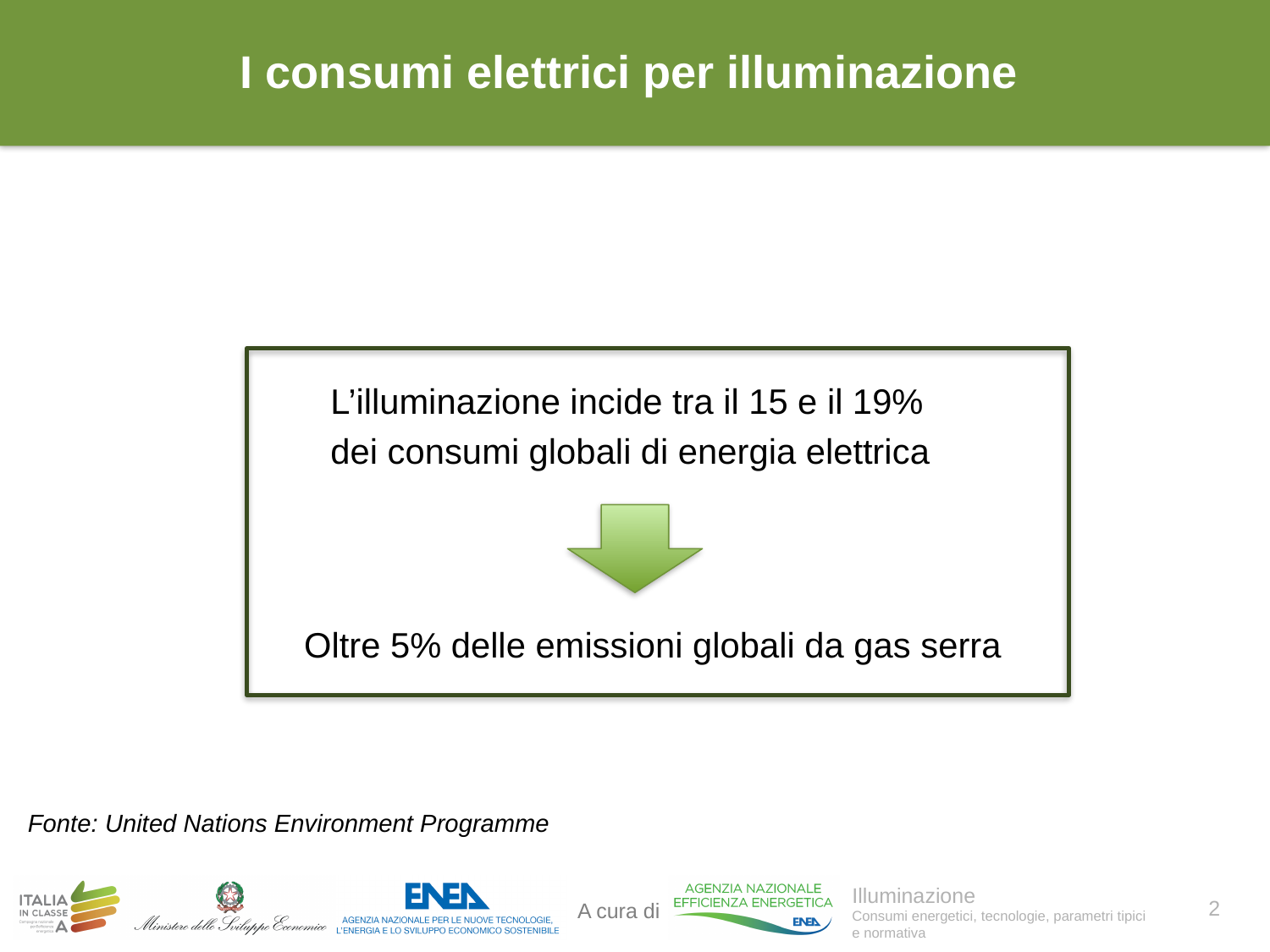

# I consumi elettrici per illuminazione

L’illuminazione incide tra il 15 e il 19%
dei consumi globali di energia elettrica

Oltre 5% delle emissioni globali da gas serra
Fonte: United Nations Environment Programme
2